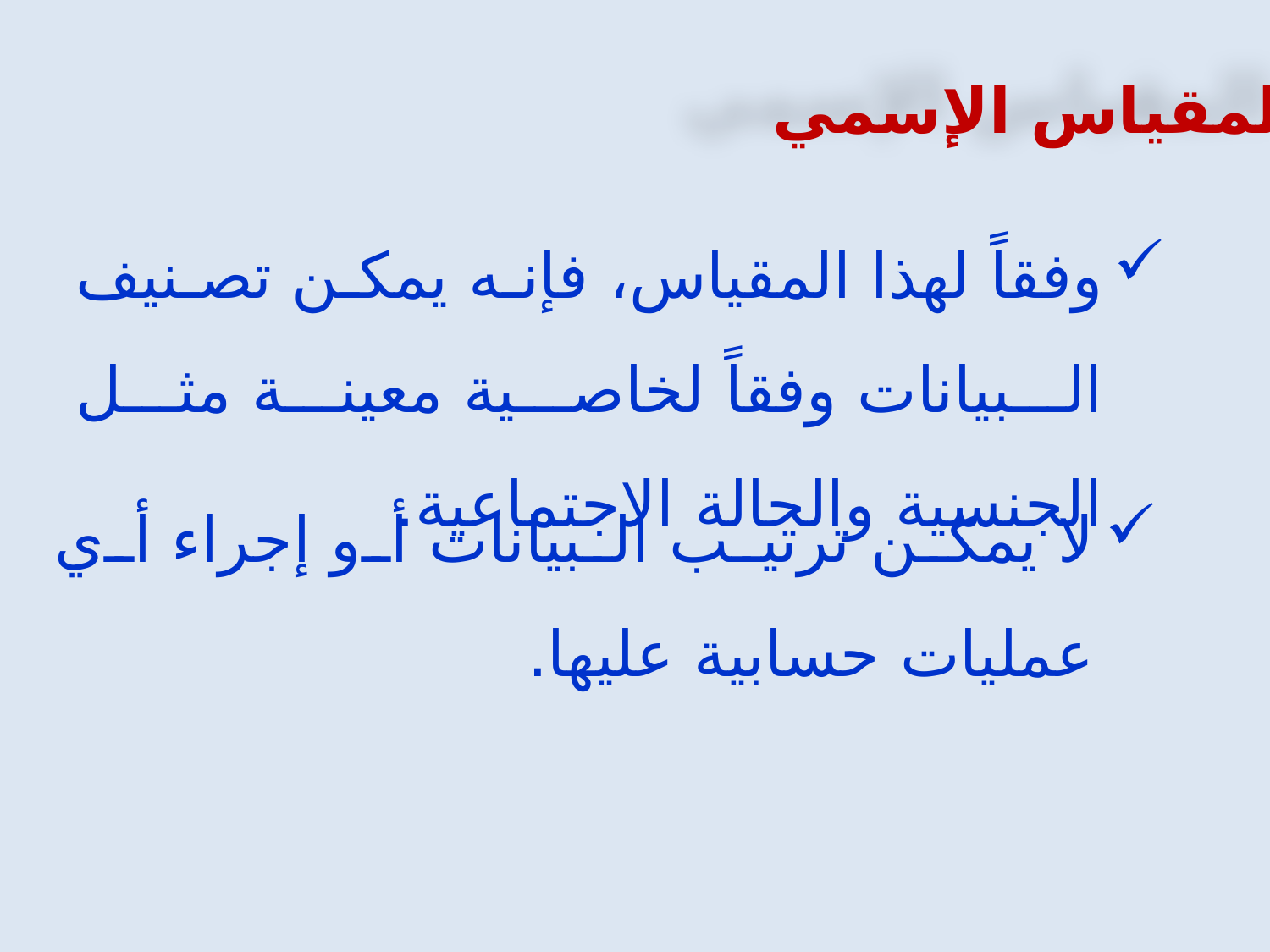

المقياس الإسمي
وفقاً لهذا المقياس، فإنه يمكن تصنيف البيانات وفقاً لخاصية معينة مثل الجنسية والحالة الاجتماعية.
لا يمكن ترتيب البيانات أو إجراء أي عمليات حسابية عليها.